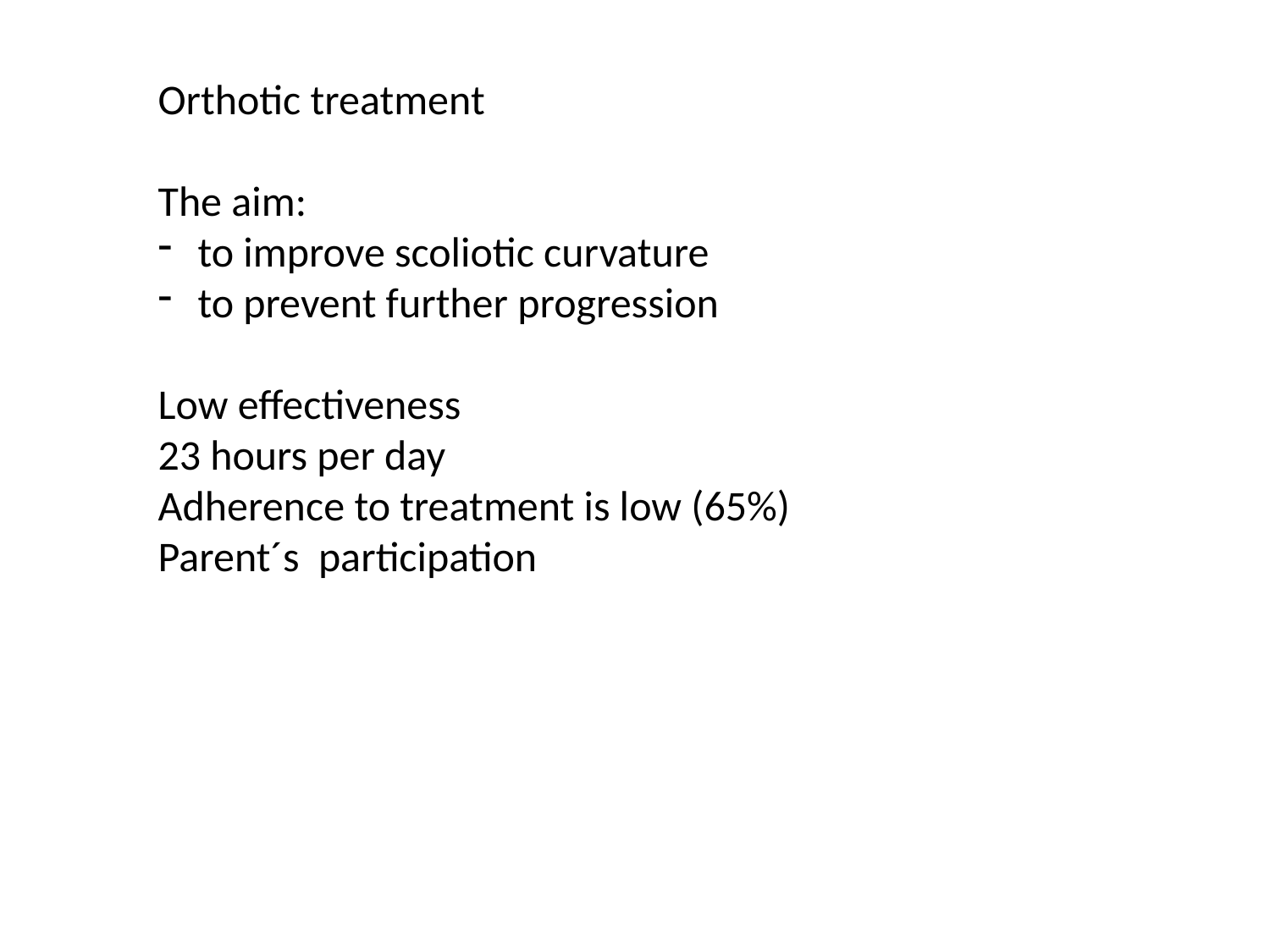

Orthotic treatment

The aim:
to improve scoliotic curvature
to prevent further progression

Low effectiveness
23 hours per day
Adherence to treatment is low (65%)
Parent´s  participation